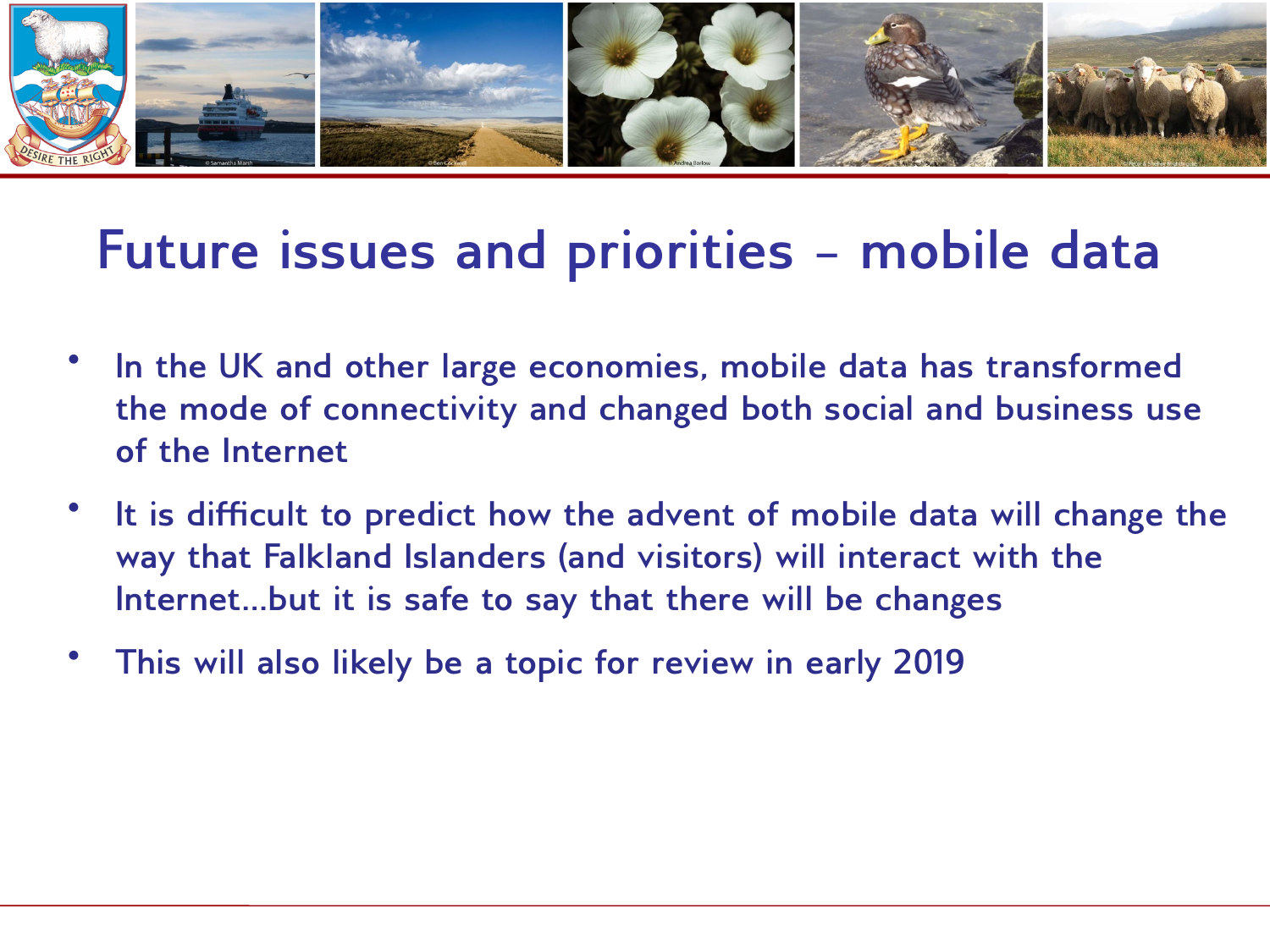

# Future issues and priorities – mobile data
In the UK and other large economies, mobile data has transformed the mode of connectivity and changed both social and business use of the Internet
It is difficult to predict how the advent of mobile data will change the way that Falkland Islanders (and visitors) will interact with the Internet…but it is safe to say that there will be changes
This will also likely be a topic for review in early 2019